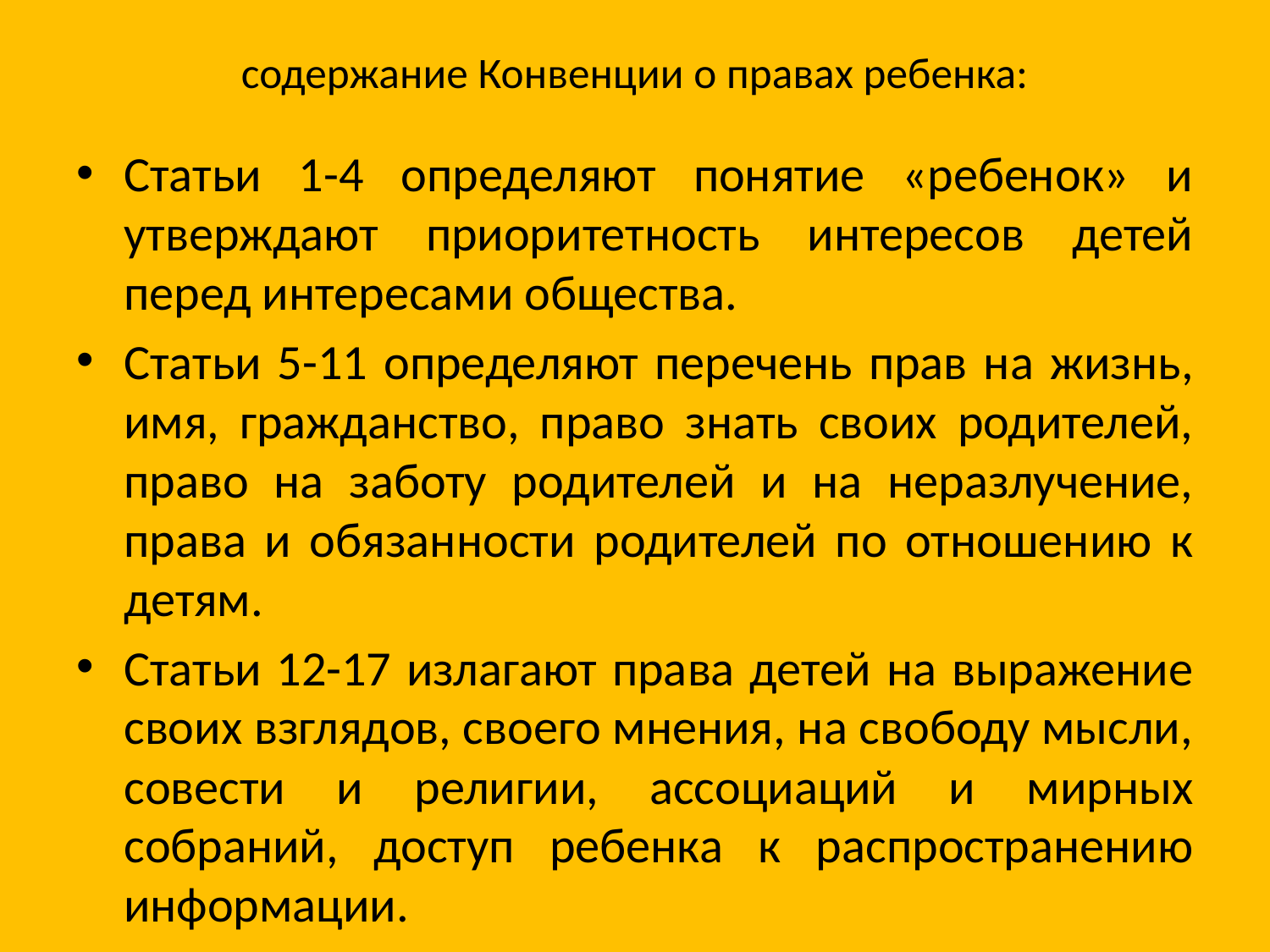

# содержание Конвенции о правах ребенка:
Статьи 1-4 определяют понятие «ребенок» и утверждают приоритетность интересов детей перед интересами общества.
Статьи 5-11 определяют перечень прав на жизнь, имя, гражданство, право знать своих родителей, право на заботу родителей и на неразлучение, права и обязанности родителей по отношению к детям.
Статьи 12-17 излагают права детей на выражение своих взглядов, своего мнения, на свободу мысли, совести и религии, ассоциаций и мирных собраний, доступ ребенка к распространению информации.